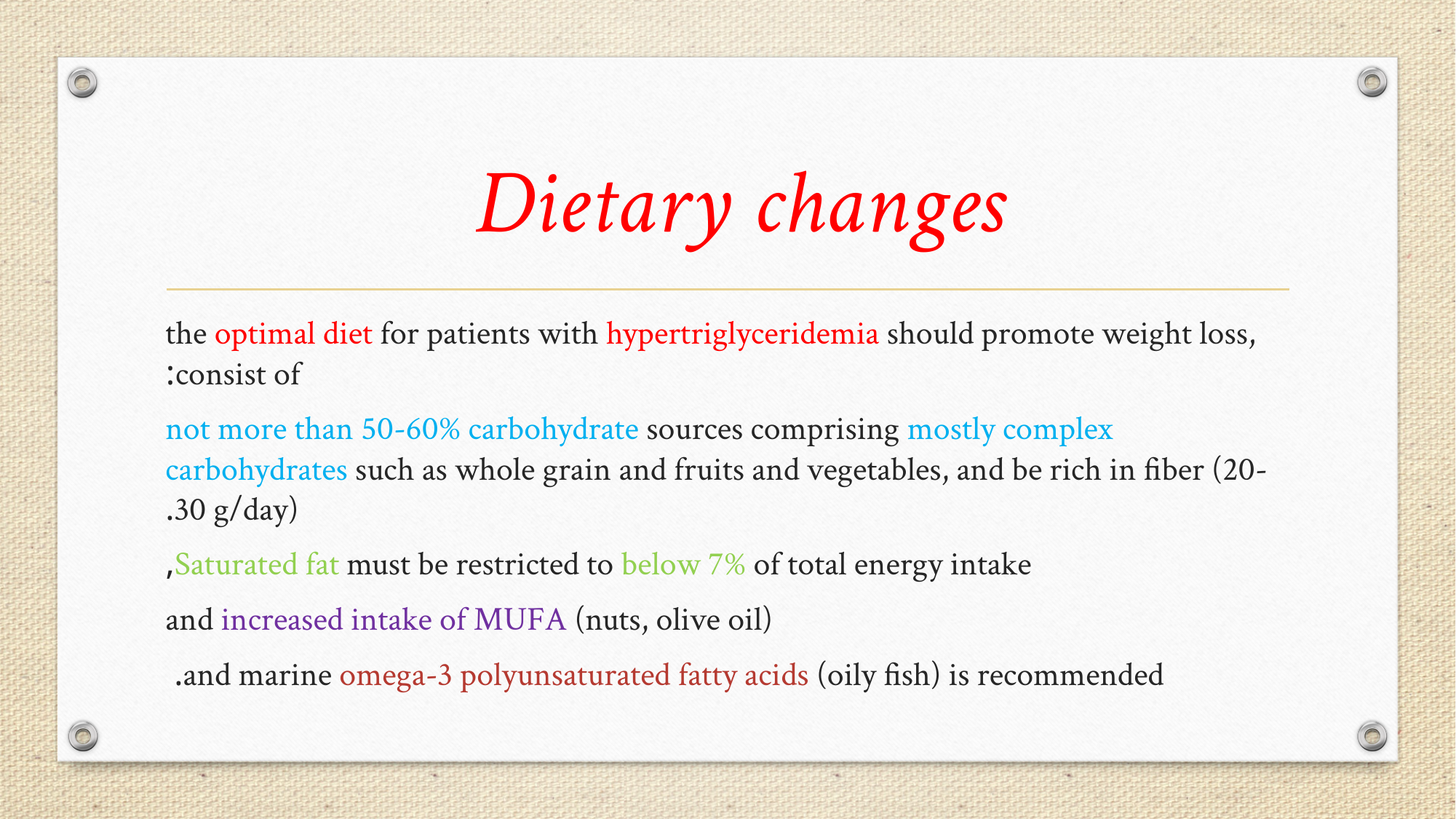

# Dietary changes
the optimal diet for patients with hypertriglyceridemia should promote weight loss, consist of:
 not more than 50-60% carbohydrate sources comprising mostly complex carbohydrates such as whole grain and fruits and vegetables, and be rich in fiber (20-30 g/day).
 Saturated fat must be restricted to below 7% of total energy intake,
 and increased intake of MUFA (nuts, olive oil)
 and marine omega-3 polyunsaturated fatty acids (oily fish) is recommended.